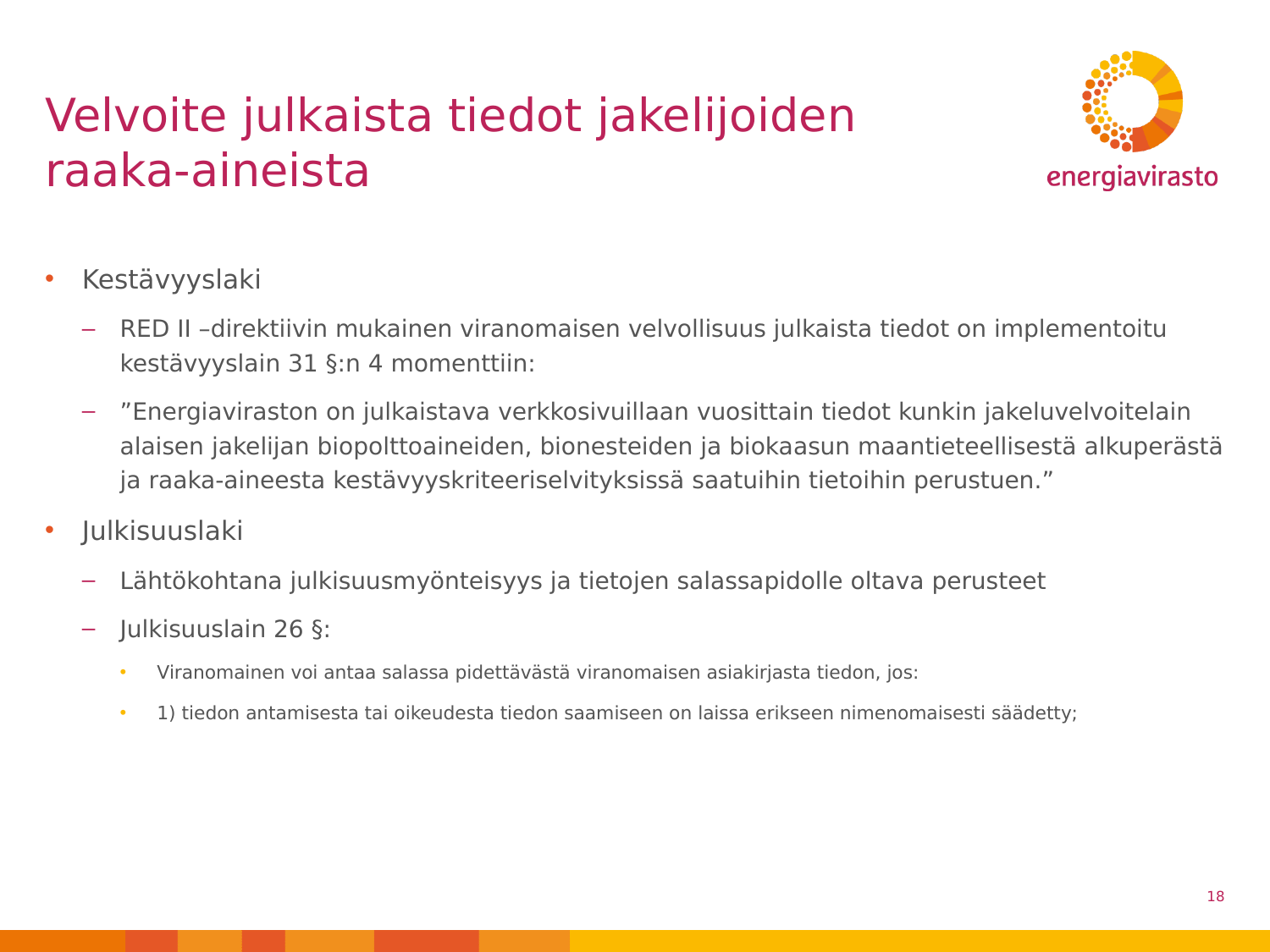

# Velvoite julkaista tiedot jakelijoiden raaka-aineista
Kestävyyslaki
RED II –direktiivin mukainen viranomaisen velvollisuus julkaista tiedot on implementoitu kestävyyslain 31 §:n 4 momenttiin:
”Energiaviraston on julkaistava verkkosivuillaan vuosittain tiedot kunkin jakeluvelvoitelain alaisen jakelijan biopolttoaineiden, bionesteiden ja biokaasun maantieteellisestä alkuperästä ja raaka-aineesta kestävyyskriteeriselvityksissä saatuihin tietoihin perustuen.”
Julkisuuslaki
Lähtökohtana julkisuusmyönteisyys ja tietojen salassapidolle oltava perusteet
Julkisuuslain 26 §:
Viranomainen voi antaa salassa pidettävästä viranomaisen asiakirjasta tiedon, jos:
1) tiedon antamisesta tai oikeudesta tiedon saamiseen on laissa erikseen nimenomaisesti säädetty;

18